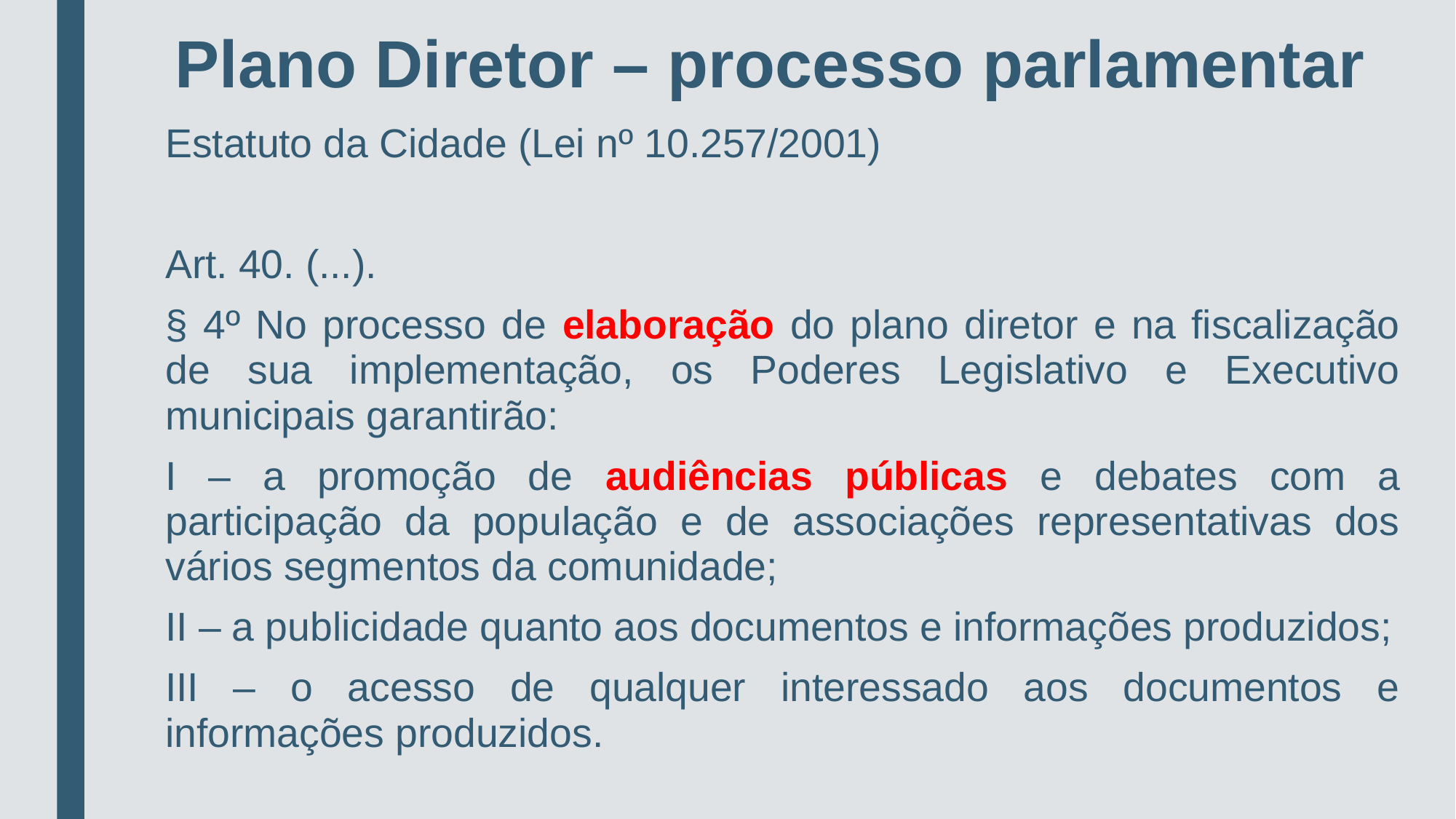

Plano Diretor – processo parlamentar
Estatuto da Cidade (Lei nº 10.257/2001)

Art. 40. (...).
§ 4º No processo de elaboração do plano diretor e na fiscalização de sua implementação, os Poderes Legislativo e Executivo municipais garantirão:
I – a promoção de audiências públicas e debates com a participação da população e de associações representativas dos vários segmentos da comunidade;
II – a publicidade quanto aos documentos e informações produzidos;
III – o acesso de qualquer interessado aos documentos e informações produzidos.